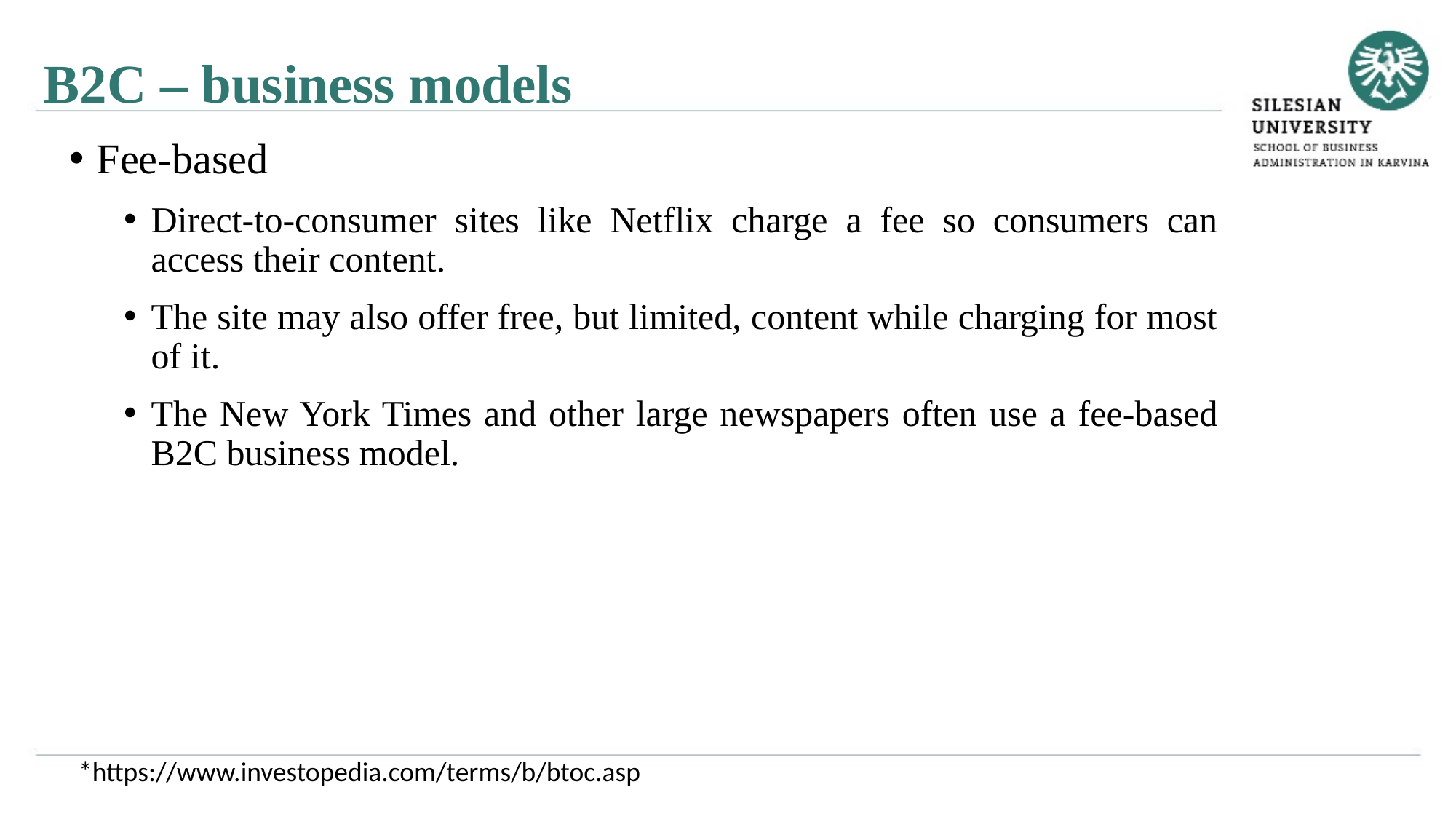

B2C – business models
Fee-based
Direct-to-consumer sites like Netflix charge a fee so consumers can access their content.
The site may also offer free, but limited, content while charging for most of it.
The New York Times and other large newspapers often use a fee-based B2C business model.
*https://www.investopedia.com/terms/b/btoc.asp